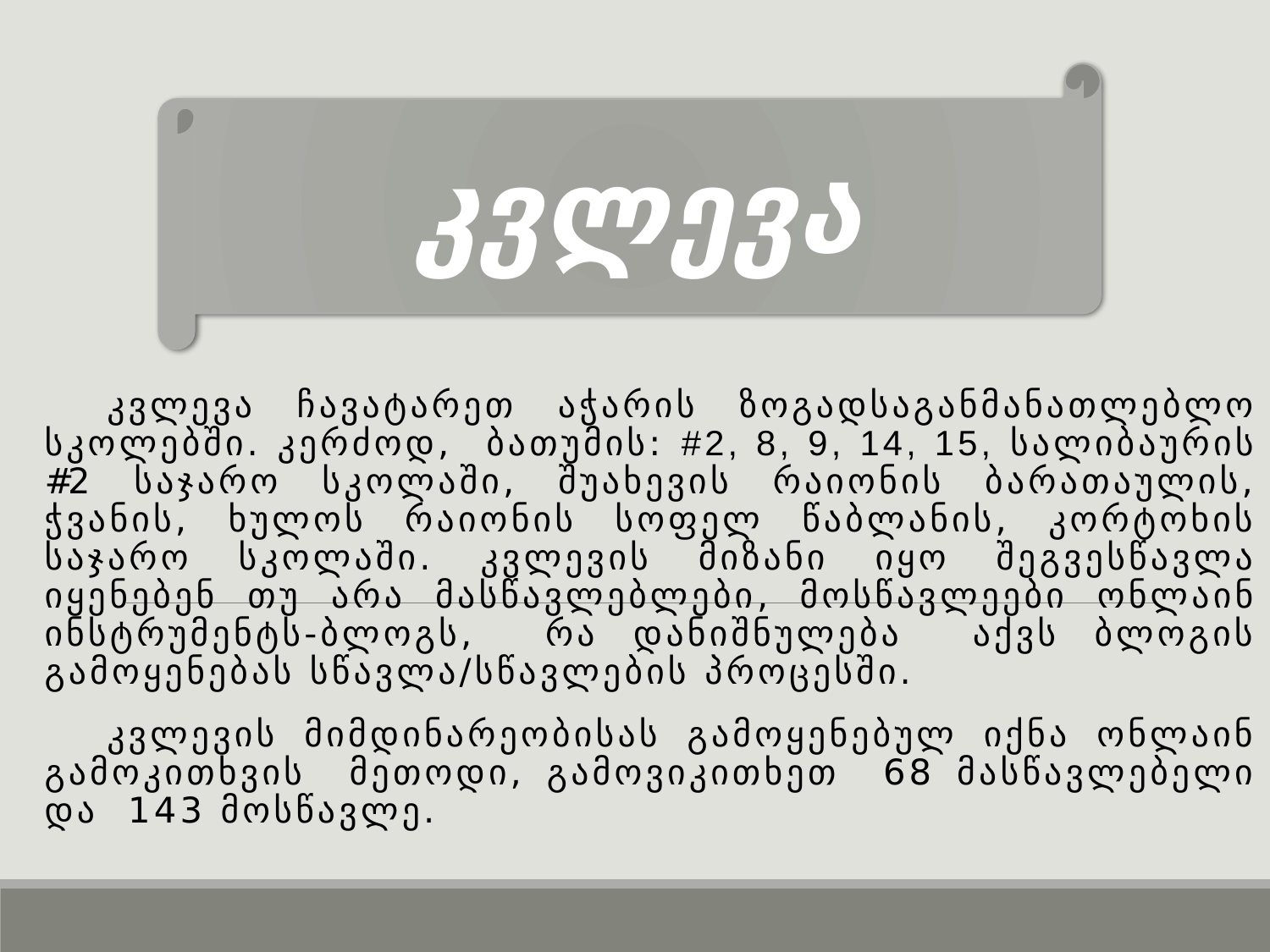

კვლევა
კვლევა ჩავატარეთ აჭარის ზოგადსაგანმანათლებლო სკოლებში. კერძოდ,  ბათუმის: #2, 8, 9, 14, 15, სალიბაურის #2 საჯარო სკოლაში, შუახევის რაიონის ბარათაულის, ჭვანის, ხულოს რაიონის სოფელ წაბლანის, კორტოხის საჯარო სკოლაში. კვლევის მიზანი იყო შეგვესწავლა იყენებენ თუ არა მასწავლებლები, მოსწავლეები ონლაინ ინსტრუმენტს-ბლოგს,  რა დანიშნულება  აქვს ბლოგის გამოყენებას სწავლა/სწავლების პროცესში.
კვლევის მიმდინარეობისას გამოყენებულ იქნა ონლაინ გამოკითხვის  მეთოდი, გამოვიკითხეთ  68 მასწავლებელი და  143 მოსწავლე.